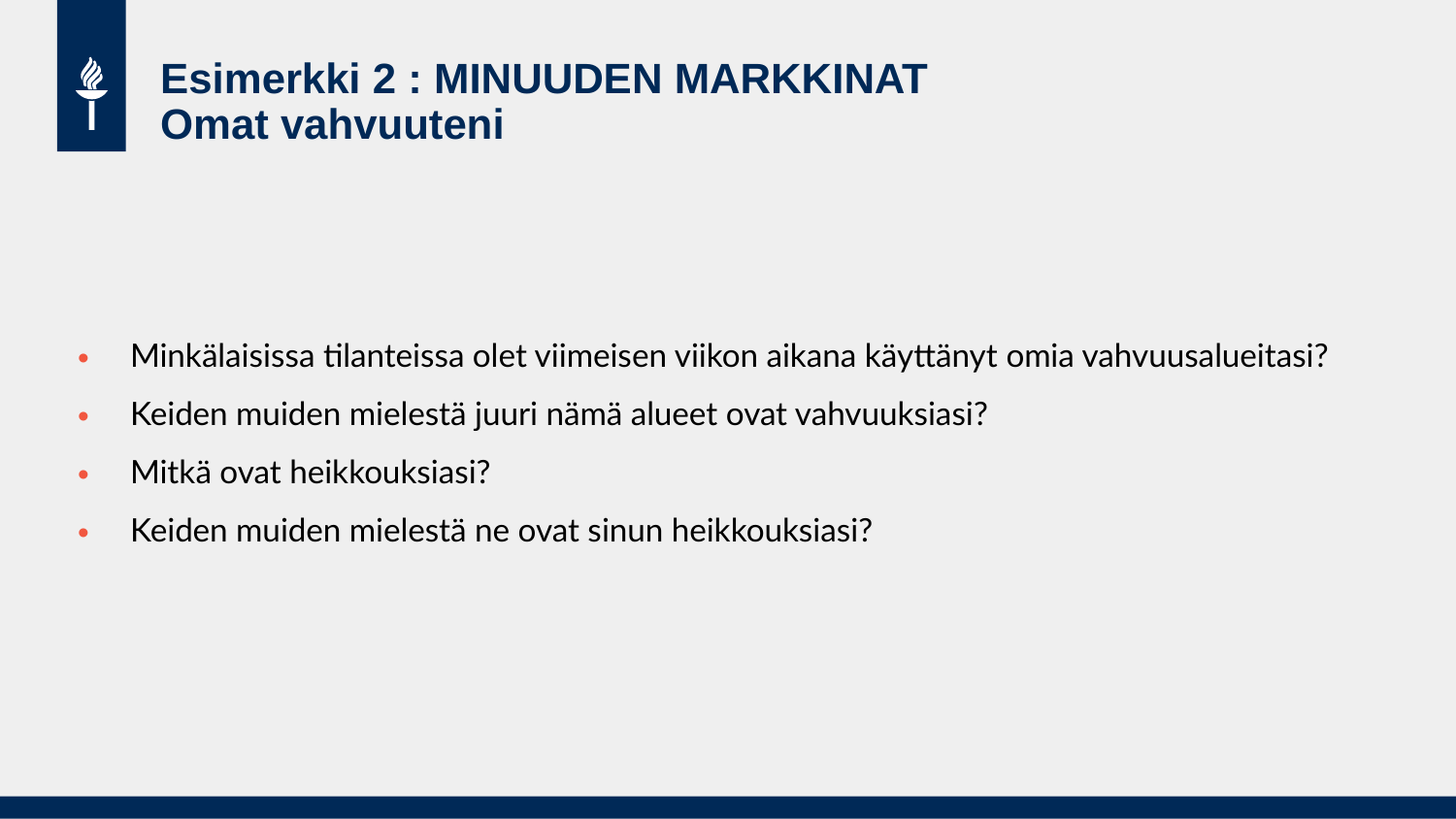

# Esimerkki 2 : MINUUDEN MARKKINAT
Omat vahvuuteni
Minkälaisissa tilanteissa olet viimeisen viikon aikana käyttänyt omia vahvuusalueitasi?
Keiden muiden mielestä juuri nämä alueet ovat vahvuuksiasi?
Mitkä ovat heikkouksiasi?
Keiden muiden mielestä ne ovat sinun heikkouksiasi?